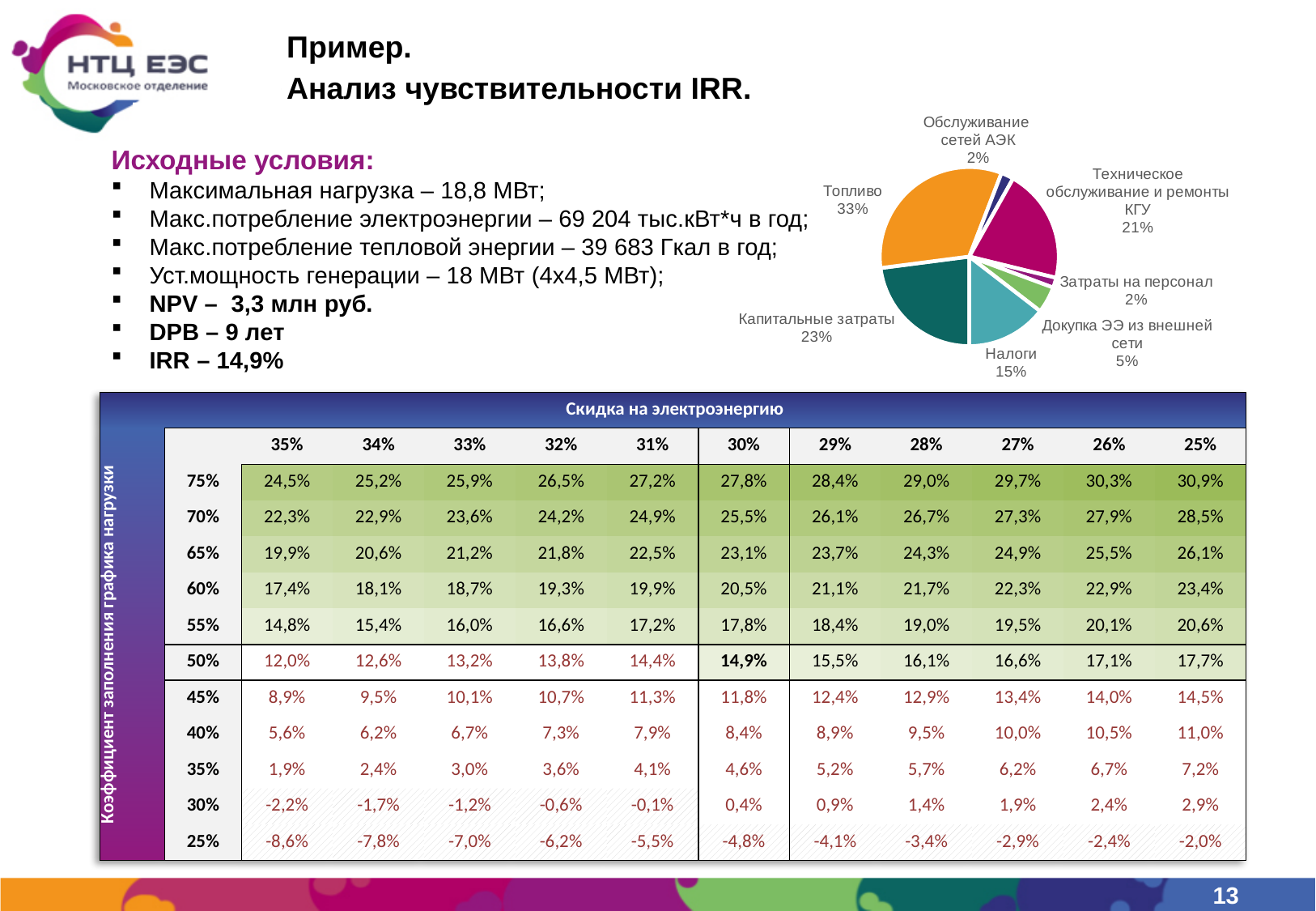

# Пример. Анализ чувствительности IRR.

### Chart

| Category |  |
|---|---|
| Капитальные затраты | 634394.4752683392 |
| Топливо | 910472.4151625802 |
| Обслуживание сетей внутри ЭССО | 63202.456623551756 |
| Техническое обслуживание и ремонты КГУ | 571462.0458058694 |
| Затраты на персонал | 50202.0 |
| Докупка ЭЭ из внешней сети | 132617.0031192428 |
| Налоги | 402540.76384374016 |
Исходные условия:
Максимальная нагрузка – 18,8 МВт;
Макс.потребление электроэнергии – 69 204 тыс.кВт*ч в год;
Макс.потребление тепловой энергии – 39 683 Гкал в год;
Уст.мощность генерации – 18 МВт (4х4,5 МВт);
NPV –  3,3 млн руб.
DPB – 9 лет
IRR – 14,9%
| Скидка на электроэнергию |  |  |  |  |  |  |  |  |  |  |  |  |
| --- | --- | --- | --- | --- | --- | --- | --- | --- | --- | --- | --- | --- |
| Коэффициент заполнения графика нагрузки |  | 35% | 34% | 33% | 32% | 31% | 30% | 29% | 28% | 27% | 26% | 25% |
|  | 75% | 24,5% | 25,2% | 25,9% | 26,5% | 27,2% | 27,8% | 28,4% | 29,0% | 29,7% | 30,3% | 30,9% |
|  | 70% | 22,3% | 22,9% | 23,6% | 24,2% | 24,9% | 25,5% | 26,1% | 26,7% | 27,3% | 27,9% | 28,5% |
|  | 65% | 19,9% | 20,6% | 21,2% | 21,8% | 22,5% | 23,1% | 23,7% | 24,3% | 24,9% | 25,5% | 26,1% |
|  | 60% | 17,4% | 18,1% | 18,7% | 19,3% | 19,9% | 20,5% | 21,1% | 21,7% | 22,3% | 22,9% | 23,4% |
|  | 55% | 14,8% | 15,4% | 16,0% | 16,6% | 17,2% | 17,8% | 18,4% | 19,0% | 19,5% | 20,1% | 20,6% |
|  | 50% | 12,0% | 12,6% | 13,2% | 13,8% | 14,4% | 14,9% | 15,5% | 16,1% | 16,6% | 17,1% | 17,7% |
|  | 45% | 8,9% | 9,5% | 10,1% | 10,7% | 11,3% | 11,8% | 12,4% | 12,9% | 13,4% | 14,0% | 14,5% |
|  | 40% | 5,6% | 6,2% | 6,7% | 7,3% | 7,9% | 8,4% | 8,9% | 9,5% | 10,0% | 10,5% | 11,0% |
|  | 35% | 1,9% | 2,4% | 3,0% | 3,6% | 4,1% | 4,6% | 5,2% | 5,7% | 6,2% | 6,7% | 7,2% |
|  | 30% | -2,2% | -1,7% | -1,2% | -0,6% | -0,1% | 0,4% | 0,9% | 1,4% | 1,9% | 2,4% | 2,9% |
|  | 25% | -8,6% | -7,8% | -7,0% | -6,2% | -5,5% | -4,8% | -4,1% | -3,4% | -2,9% | -2,4% | -2,0% |
13